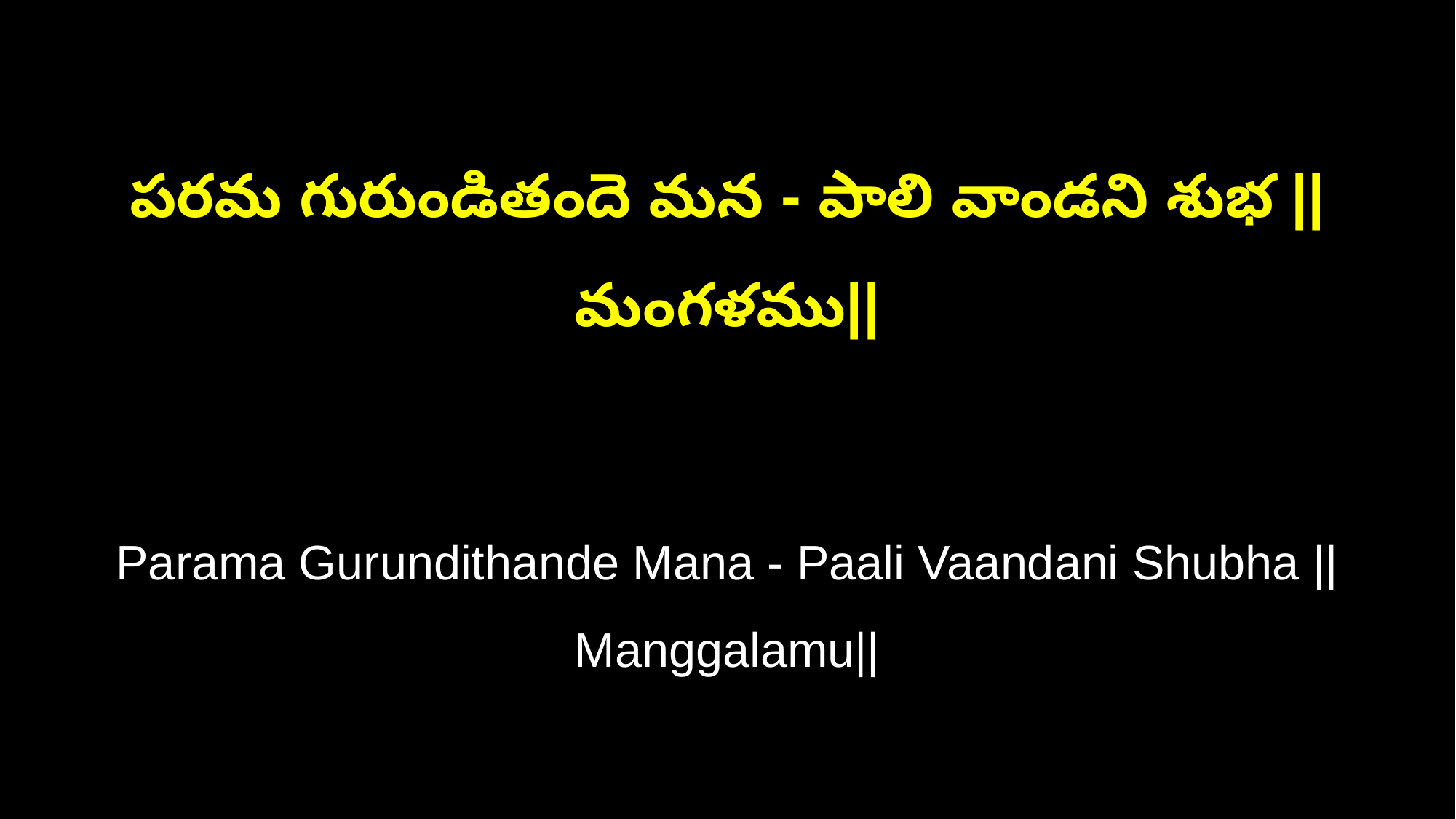

పరమ గురుండితందె మన - పాలి వాండని శుభ ||మంగళము||
Parama Gurundithande Mana - Paali Vaandani Shubha ||Manggalamu||